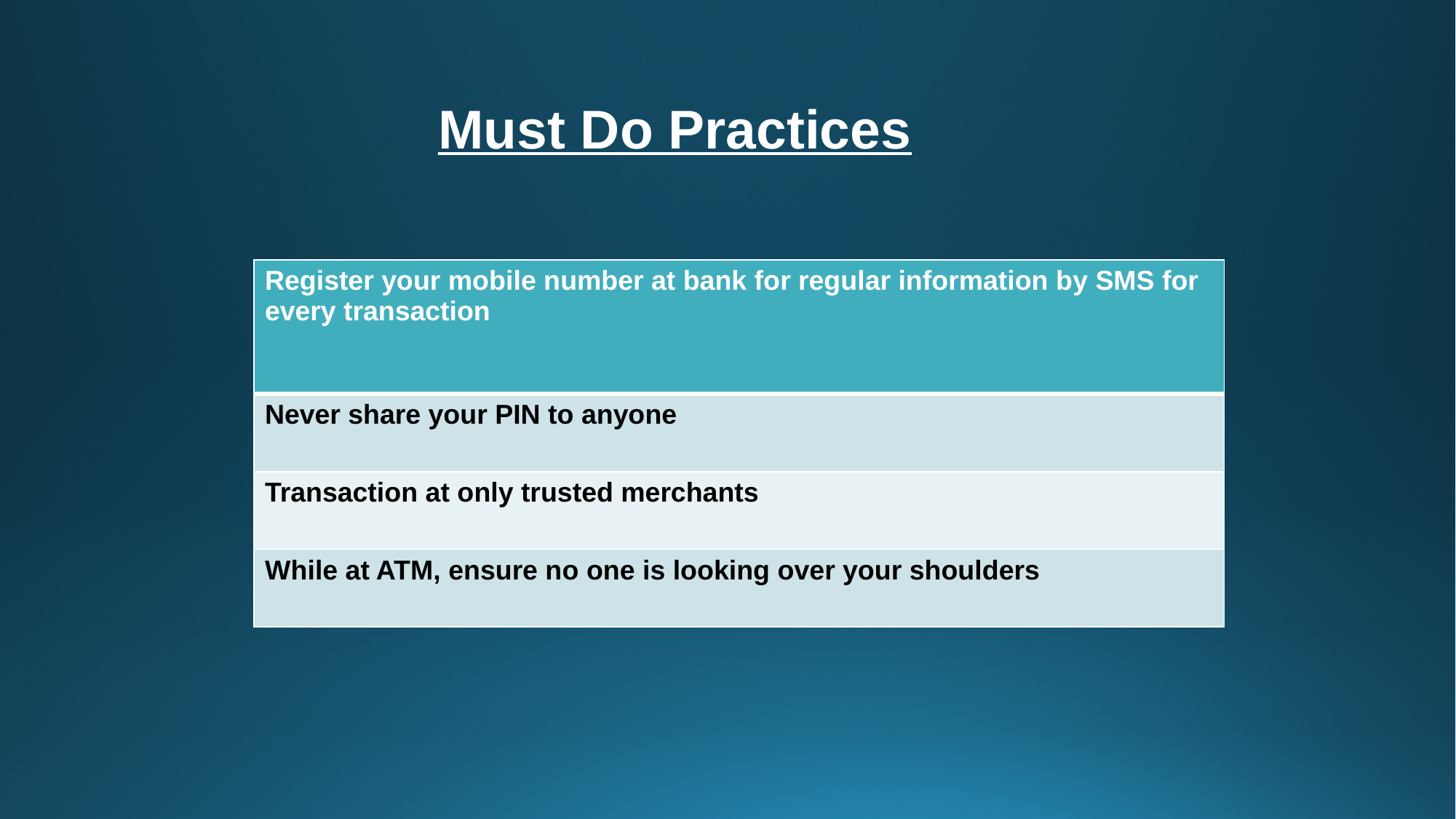

# Must Do Practices
| Register your mobile number at bank for regular information by SMS for every transaction |
| --- |
| Never share your PIN to anyone |
| Transaction at only trusted merchants |
| While at ATM, ensure no one is looking over your shoulders |